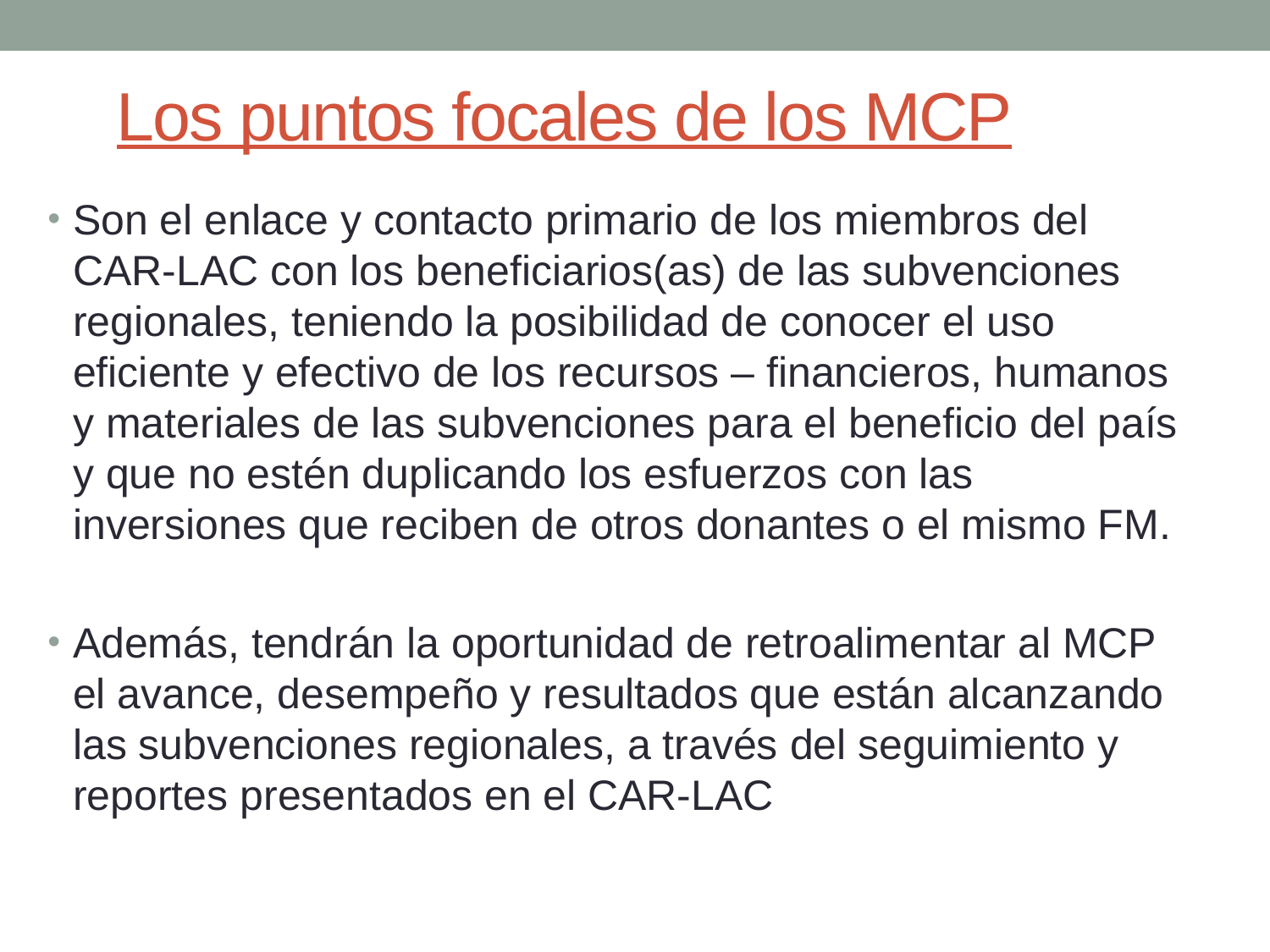

# Los puntos focales de los MCP
Son el enlace y contacto primario de los miembros del CAR-LAC con los beneficiarios(as) de las subvenciones regionales, teniendo la posibilidad de conocer el uso eficiente y efectivo de los recursos – financieros, humanos y materiales de las subvenciones para el beneficio del país y que no estén duplicando los esfuerzos con las inversiones que reciben de otros donantes o el mismo FM.

Además, tendrán la oportunidad de retroalimentar al MCP el avance, desempeño y resultados que están alcanzando las subvenciones regionales, a través del seguimiento y reportes presentados en el CAR-LAC